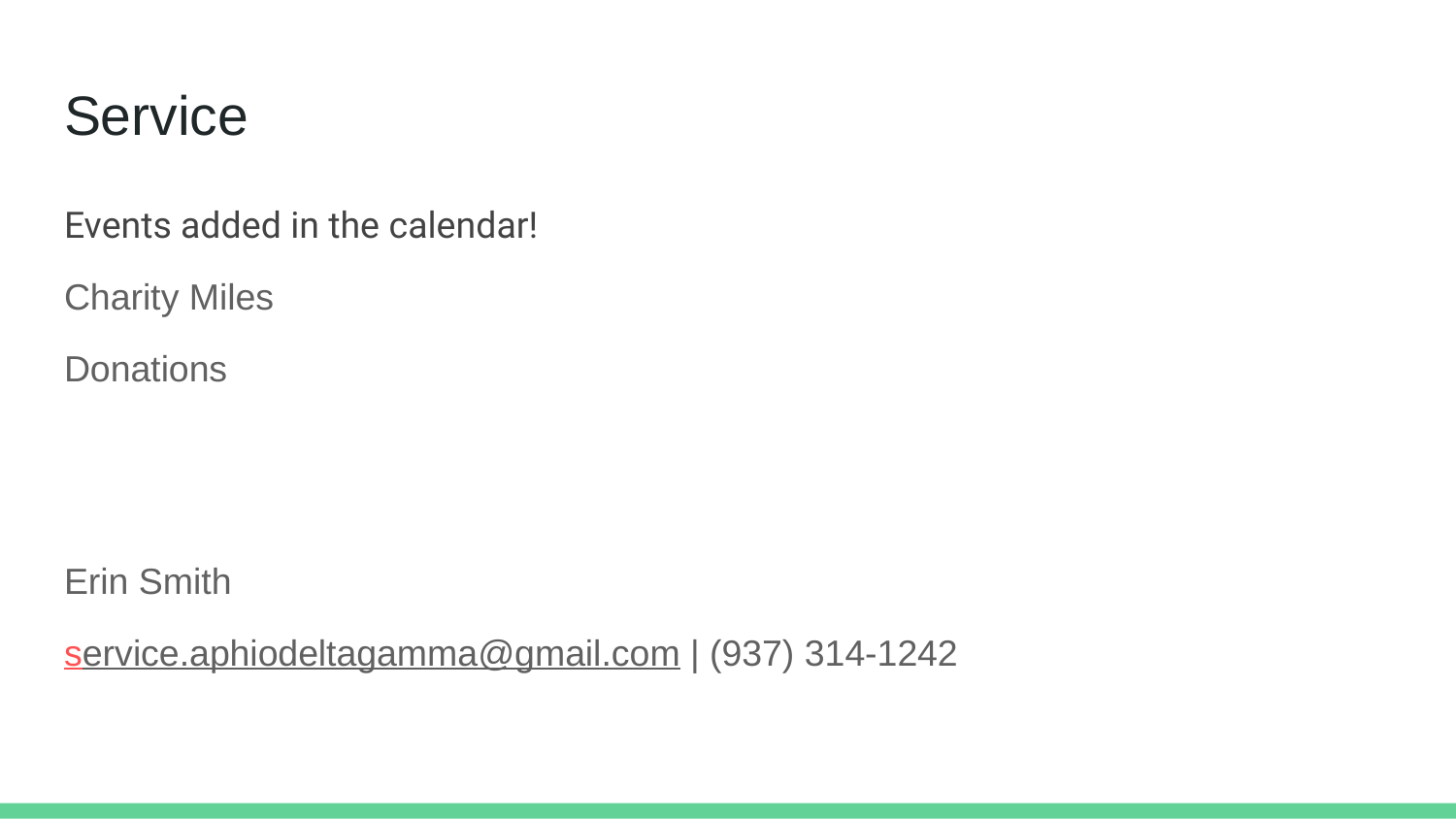

# Service
Events added in the calendar!
Charity Miles
Donations

Erin Smith
service.aphiodeltagamma@gmail.com | (937) 314-1242